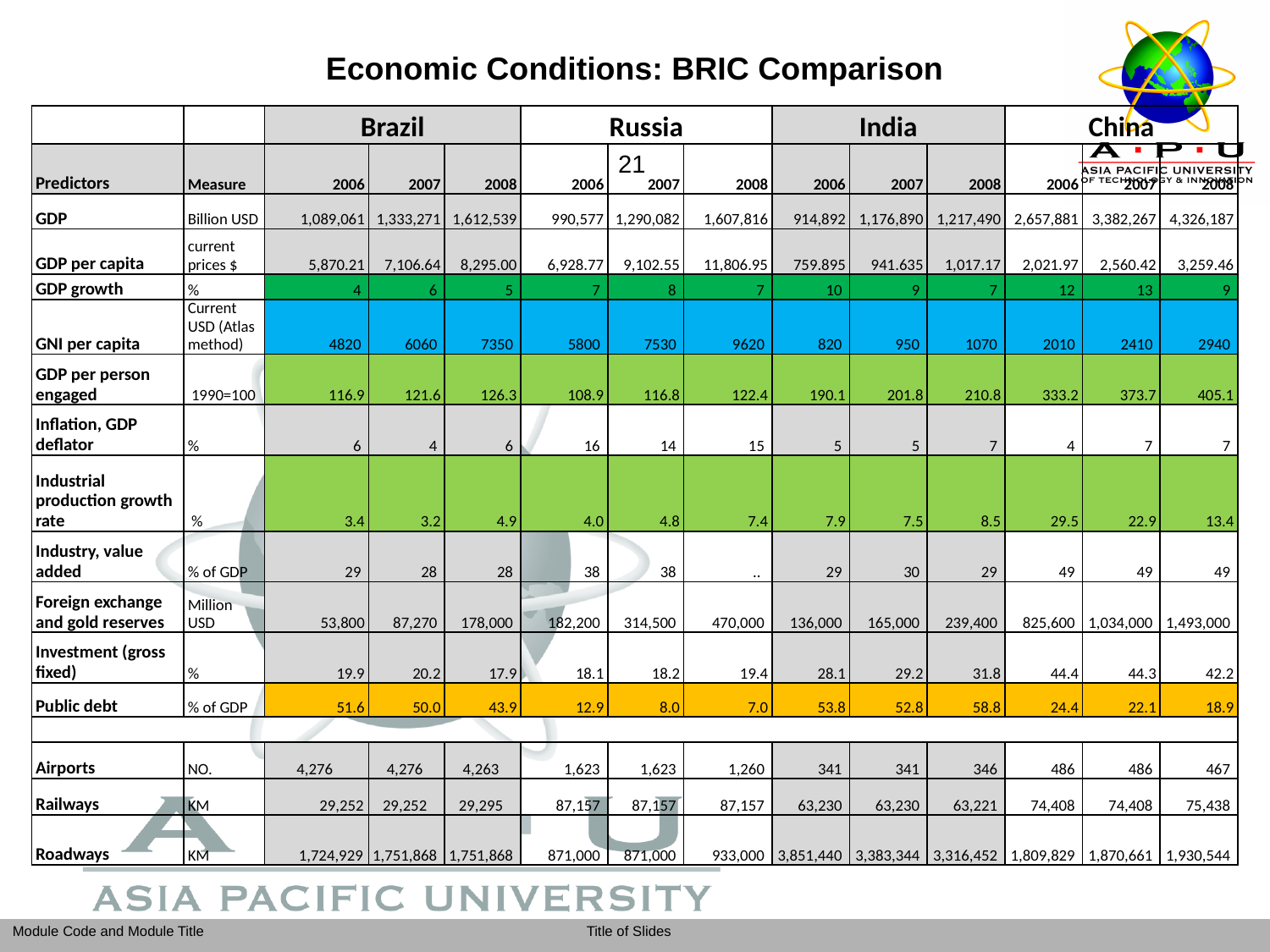

Economic Conditions: BRIC Comparison
|  |  | Brazil |  |  | Russia |  |  | India |  |  | China |  |  |
| --- | --- | --- | --- | --- | --- | --- | --- | --- | --- | --- | --- | --- | --- |
| Predictors | Measure | 2006 | 2007 | 2008 | 2006 | 2007 | 2008 | 2006 | 2007 | 2008 | 2006 | 2007 | 2008 |
| GDP | Billion USD | 1,089,061 | 1,333,271 | 1,612,539 | 990,577 | 1,290,082 | 1,607,816 | 914,892 | 1,176,890 | 1,217,490 | 2,657,881 | 3,382,267 | 4,326,187 |
| GDP per capita | current prices $ | 5,870.21 | 7,106.64 | 8,295.00 | 6,928.77 | 9,102.55 | 11,806.95 | 759.895 | 941.635 | 1,017.17 | 2,021.97 | 2,560.42 | 3,259.46 |
| GDP growth | % | 4 | 6 | 5 | 7 | 8 | 7 | 10 | 9 | 7 | 12 | 13 | 9 |
| GNI per capita | Current USD (Atlas method) | 4820 | 6060 | 7350 | 5800 | 7530 | 9620 | 820 | 950 | 1070 | 2010 | 2410 | 2940 |
| GDP per person engaged | 1990=100 | 116.9 | 121.6 | 126.3 | 108.9 | 116.8 | 122.4 | 190.1 | 201.8 | 210.8 | 333.2 | 373.7 | 405.1 |
| Inflation, GDP deflator | % | 6 | 4 | 6 | 16 | 14 | 15 | 5 | 5 | 7 | 4 | 7 | 7 |
| Industrial production growth rate | % | 3.4 | 3.2 | 4.9 | 4.0 | 4.8 | 7.4 | 7.9 | 7.5 | 8.5 | 29.5 | 22.9 | 13.4 |
| Industry, value added | % of GDP | 29 | 28 | 28 | 38 | 38 | .. | 29 | 30 | 29 | 49 | 49 | 49 |
| Foreign exchange and gold reserves | Million USD | 53,800 | 87,270 | 178,000 | 182,200 | 314,500 | 470,000 | 136,000 | 165,000 | 239,400 | 825,600 | 1,034,000 | 1,493,000 |
| Investment (gross fixed) | % | 19.9 | 20.2 | 17.9 | 18.1 | 18.2 | 19.4 | 28.1 | 29.2 | 31.8 | 44.4 | 44.3 | 42.2 |
| Public debt | % of GDP | 51.6 | 50.0 | 43.9 | 12.9 | 8.0 | 7.0 | 53.8 | 52.8 | 58.8 | 24.4 | 22.1 | 18.9 |
|  |  |  |  |  |  |  |  |  |  |  |  |  |  |
| Airports | NO. | 4,276 | 4,276 | 4,263 | 1,623 | 1,623 | 1,260 | 341 | 341 | 346 | 486 | 486 | 467 |
| Railways | KM | 29,252 | 29,252 | 29,295 | 87,157 | 87,157 | 87,157 | 63,230 | 63,230 | 63,221 | 74,408 | 74,408 | 75,438 |
| Roadways | KM | 1,724,929 | 1,751,868 | 1,751,868 | 871,000 | 871,000 | 933,000 | 3,851,440 | 3,383,344 | 3,316,452 | 1,809,829 | 1,870,661 | 1,930,544 |
21